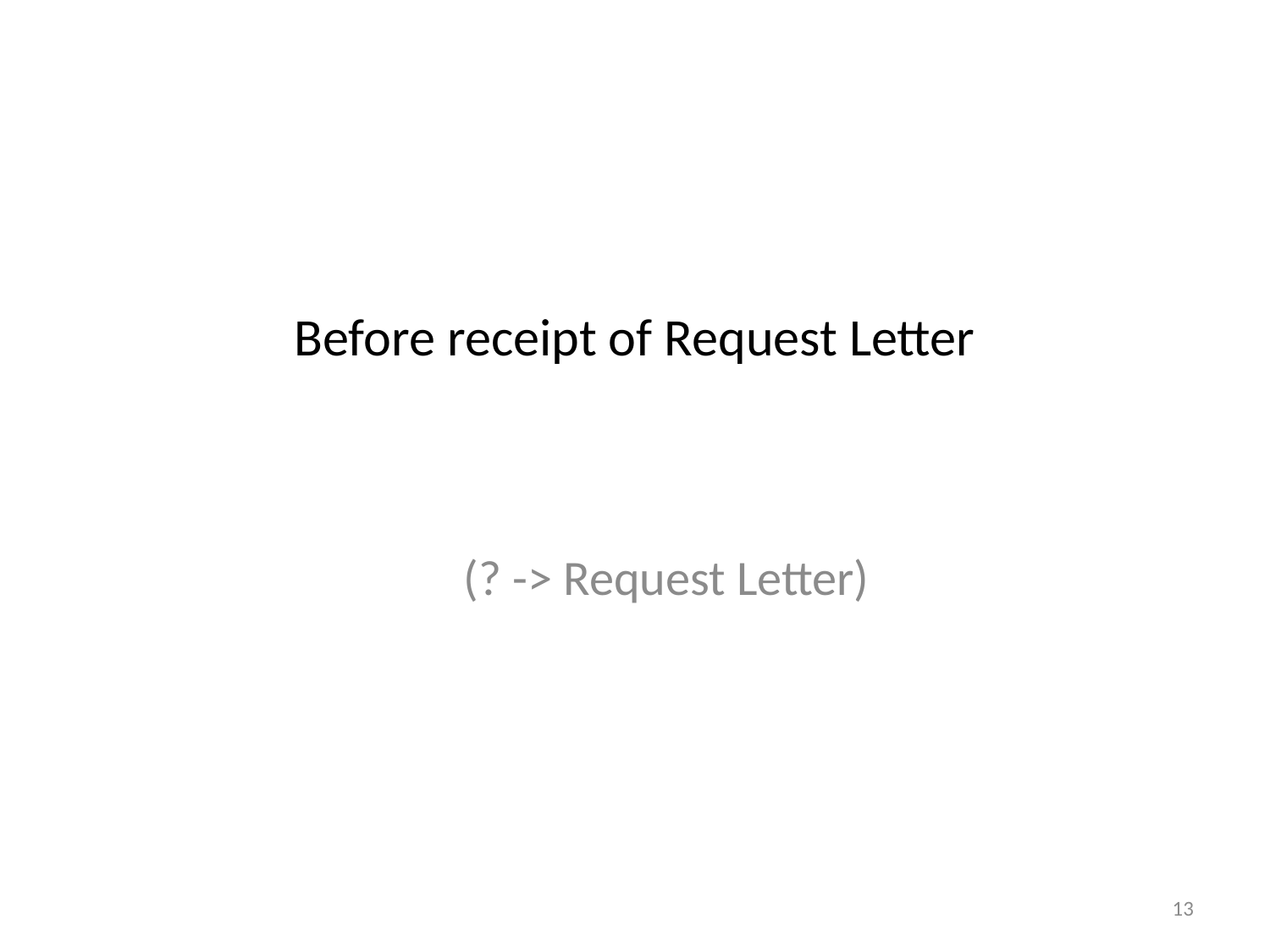

# Before receipt of Request Letter
(? -> Request Letter)

13